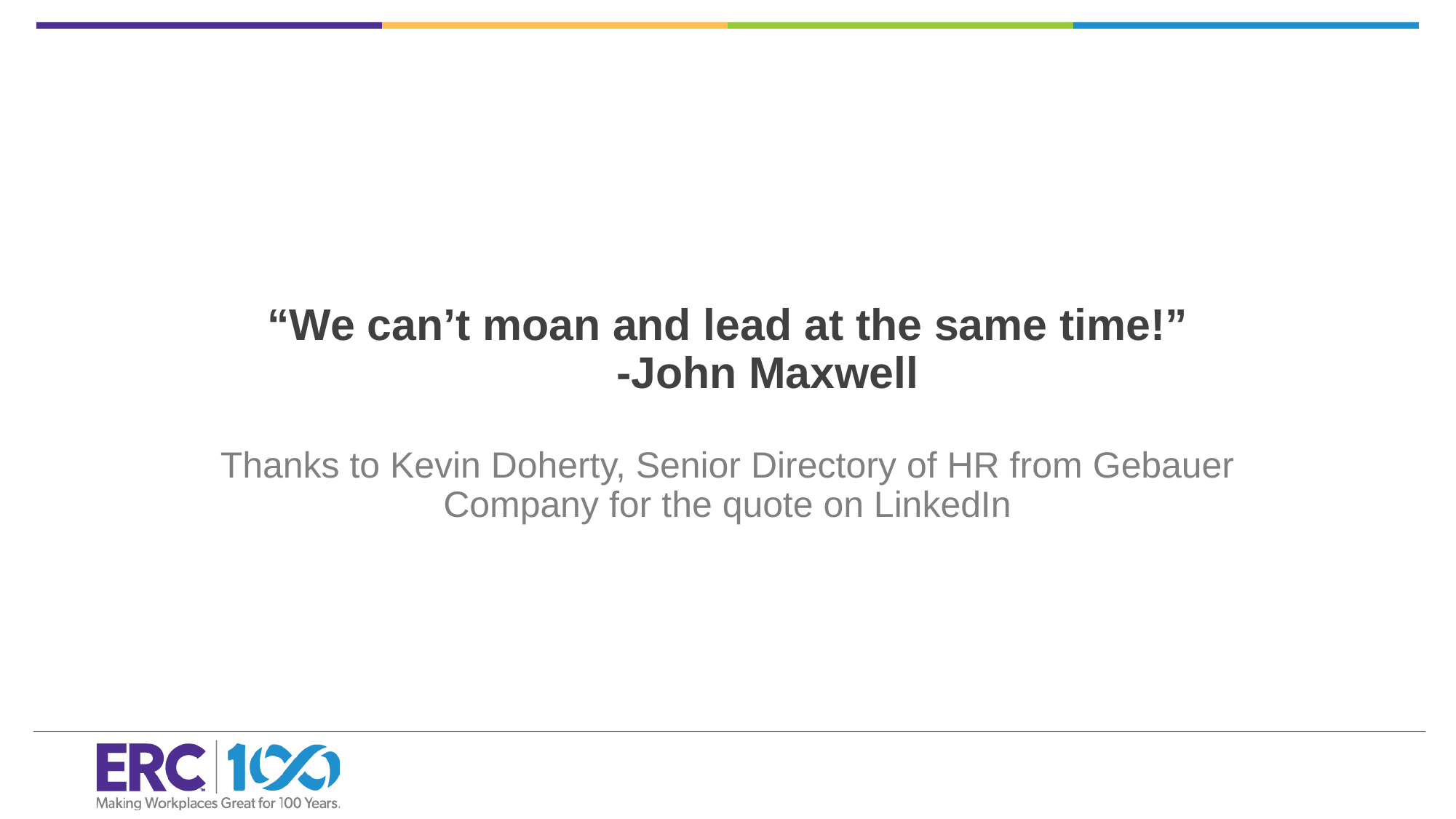

# “We can’t moan and lead at the same time!” -John Maxwell
Thanks to Kevin Doherty, Senior Directory of HR from Gebauer Company for the quote on LinkedIn